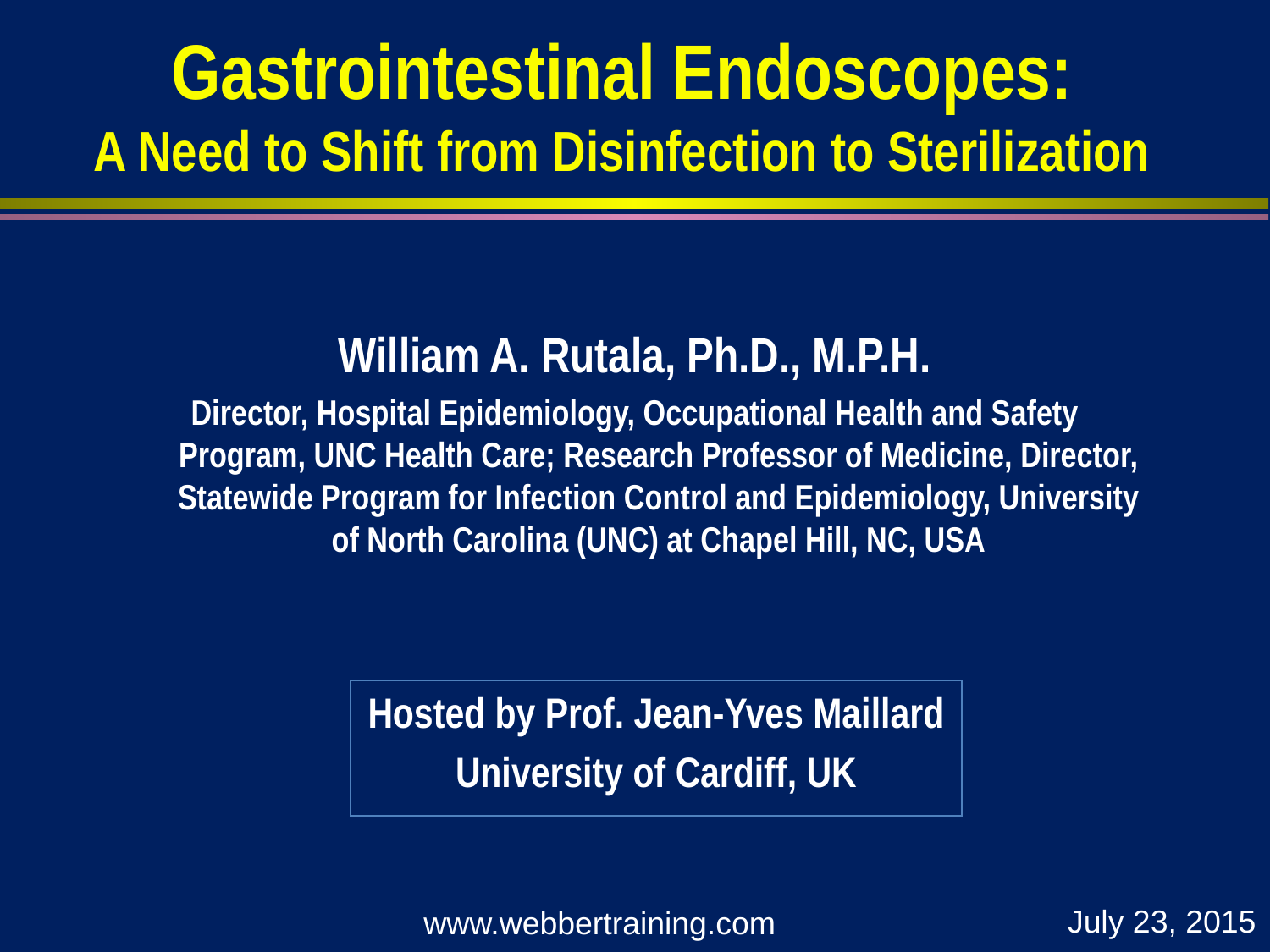

# Gastrointestinal Endoscopes: A Need to Shift from Disinfection to Sterilization
William A. Rutala, Ph.D., M.P.H.
Director, Hospital Epidemiology, Occupational Health and Safety Program, UNC Health Care; Research Professor of Medicine, Director, Statewide Program for Infection Control and Epidemiology, University of North Carolina (UNC) at Chapel Hill, NC, USA

Hosted by Prof. Jean-Yves Maillard
University of Cardiff, UK
July 23, 2015
www.webbertraining.com